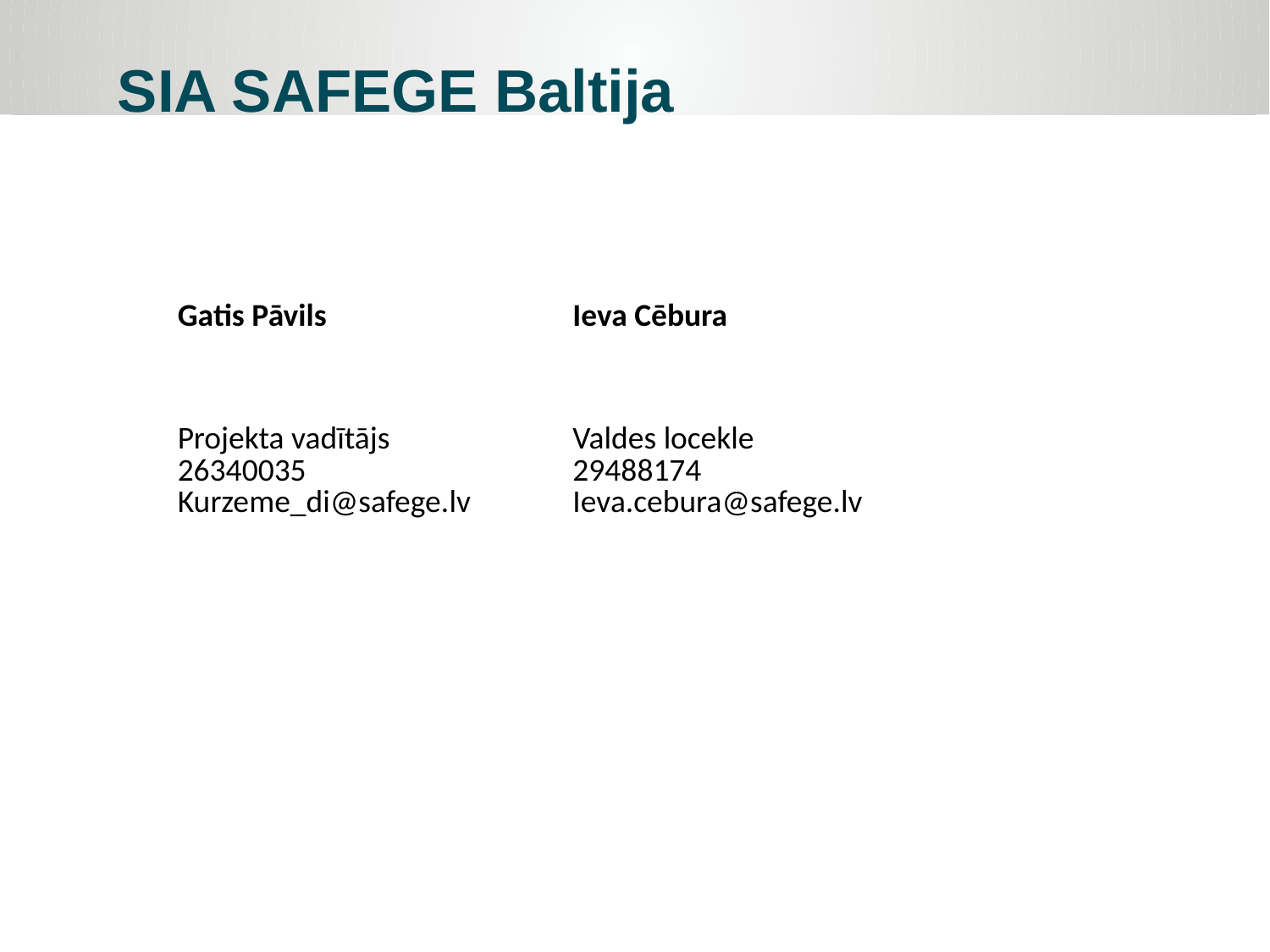

SIA SAFEGE Baltija

| Gatis Pāvils | Ieva Cēbura |
| --- | --- |
| Projekta vadītājs 26340035 Kurzeme\_di@safege.lv | Valdes locekle 29488174 Ieva.cebura@safege.lv |